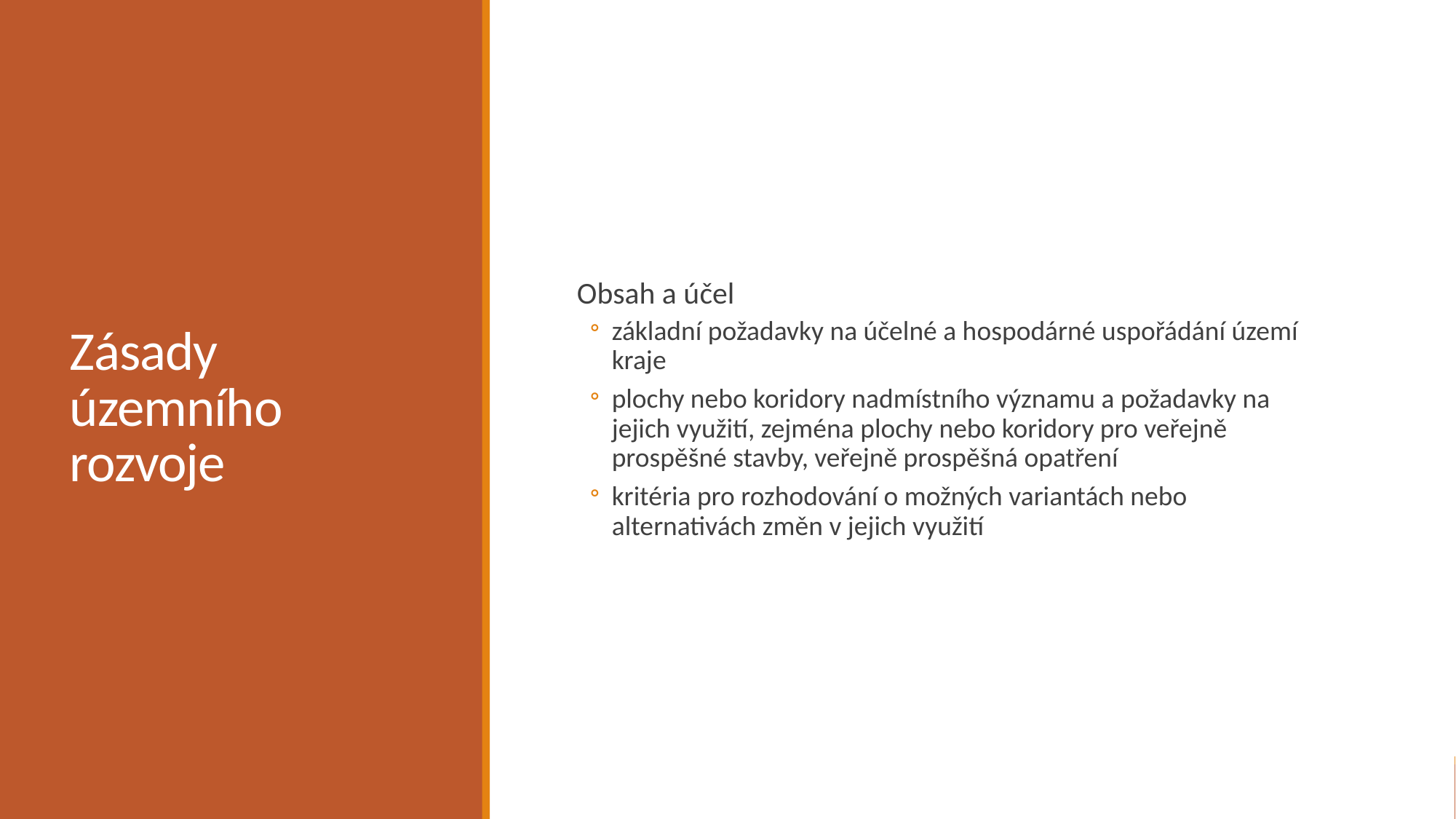

# Zásady územního rozvoje
Obsah a účel
základní požadavky na účelné a hospodárné uspořádání území kraje
plochy nebo koridory nadmístního významu a požadavky na jejich využití, zejména plochy nebo koridory pro veřejně prospěšné stavby, veřejně prospěšná opatření
kritéria pro rozhodování o možných variantách nebo alternativách změn v jejich využití